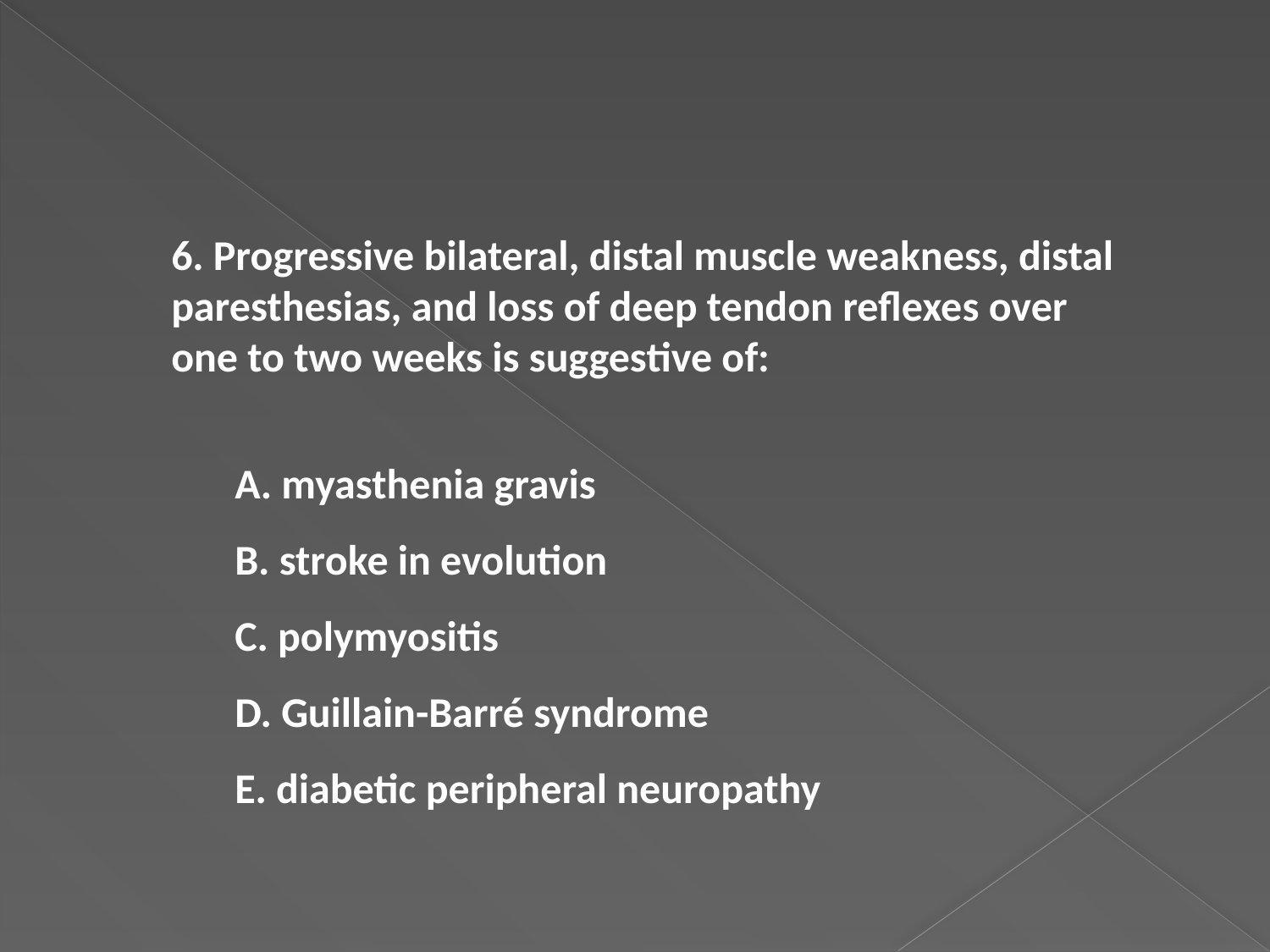

6. Progressive bilateral, distal muscle weakness, distal paresthesias, and loss of deep tendon reflexes over one to two weeks is suggestive of:

A. myasthenia gravis
B. stroke in evolution
C. polymyositis
D. Guillain-Barré syndrome
E. diabetic peripheral neuropathy